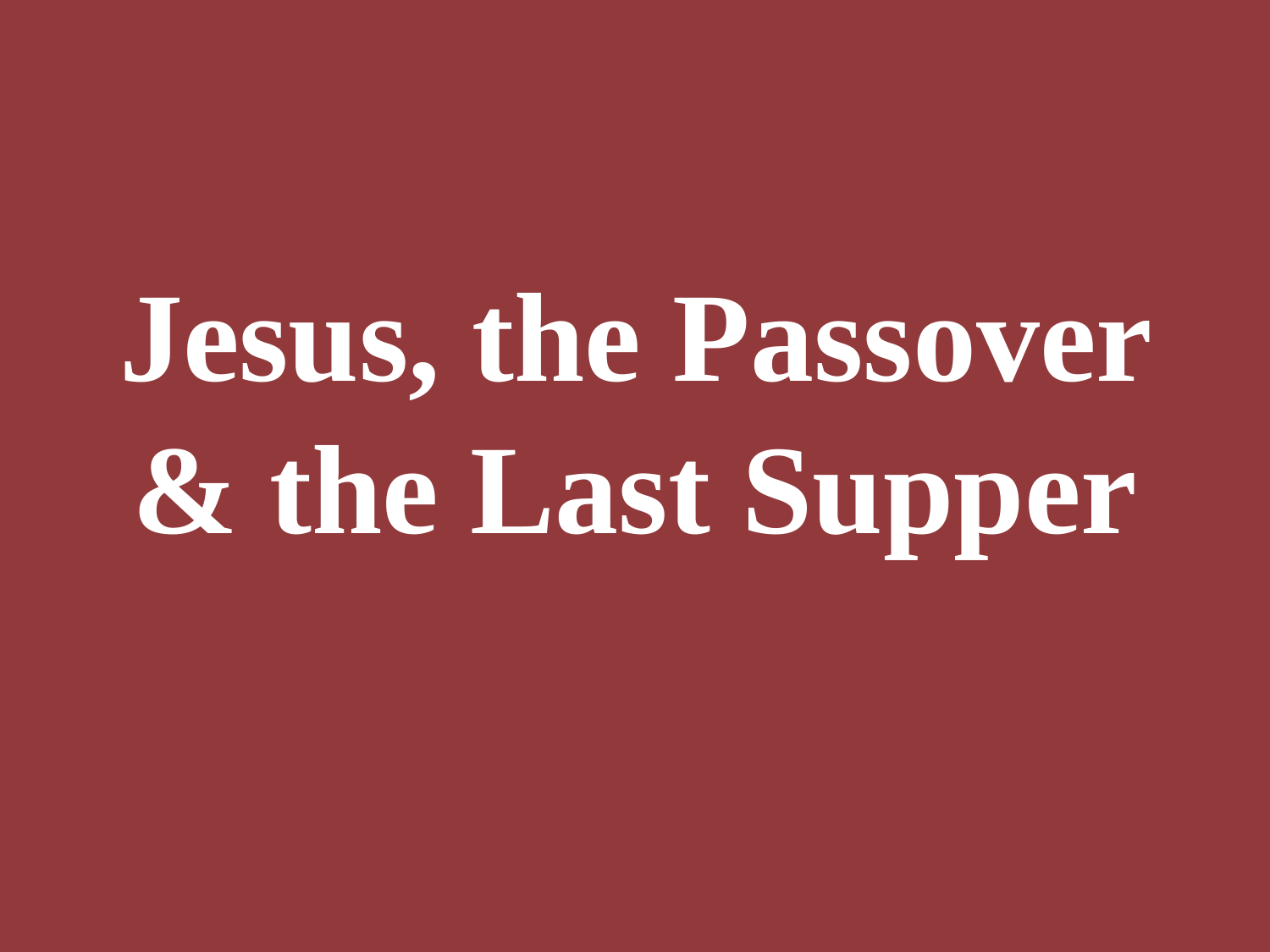

Jesus, the Passover & the Last Supper